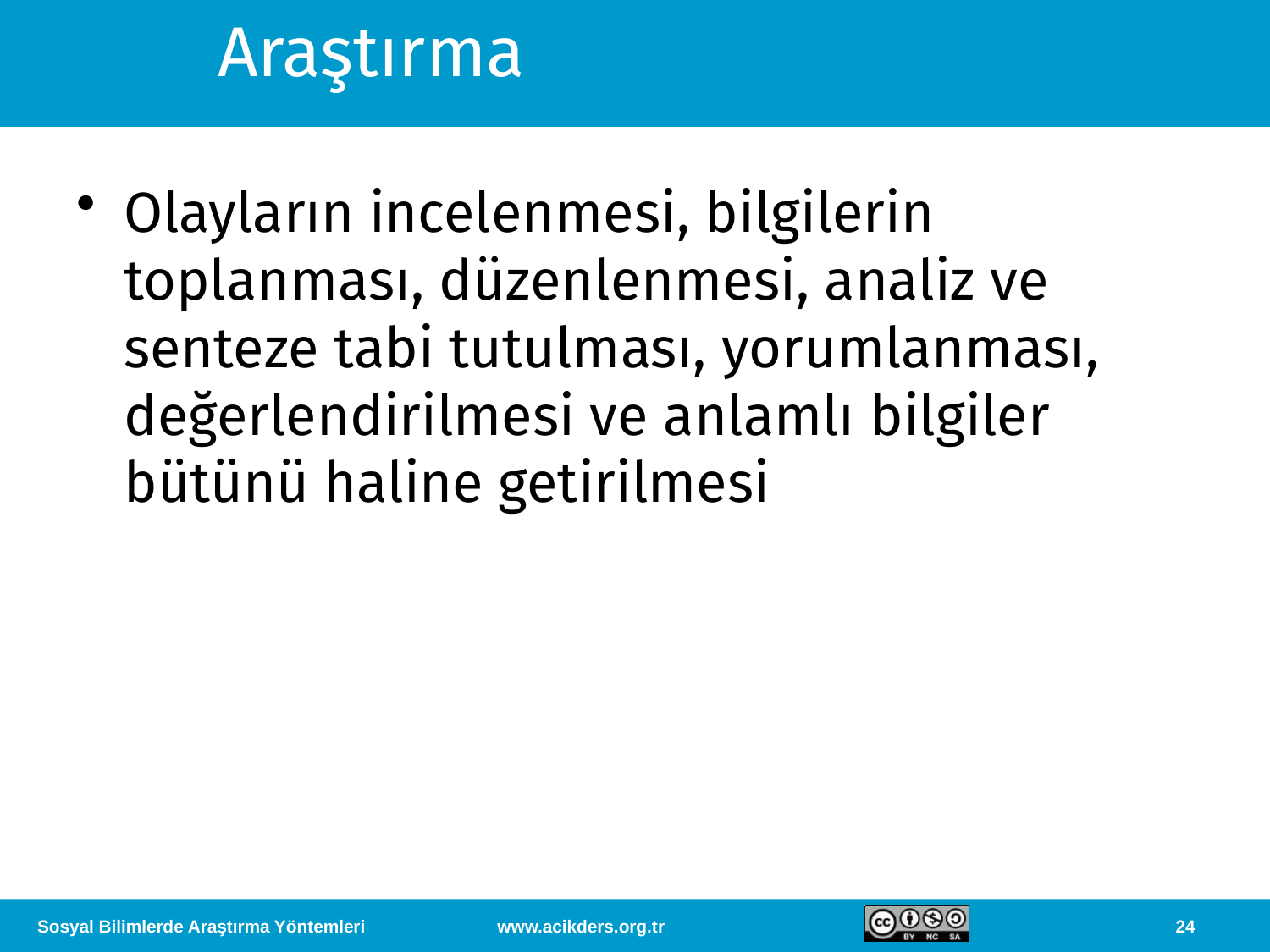

# Araştırma
Olayların incelenmesi, bilgilerin toplanması, düzenlenmesi, analiz ve senteze tabi tutulması, yorumlanması, değerlendirilmesi ve anlamlı bilgiler bütünü haline getirilmesi